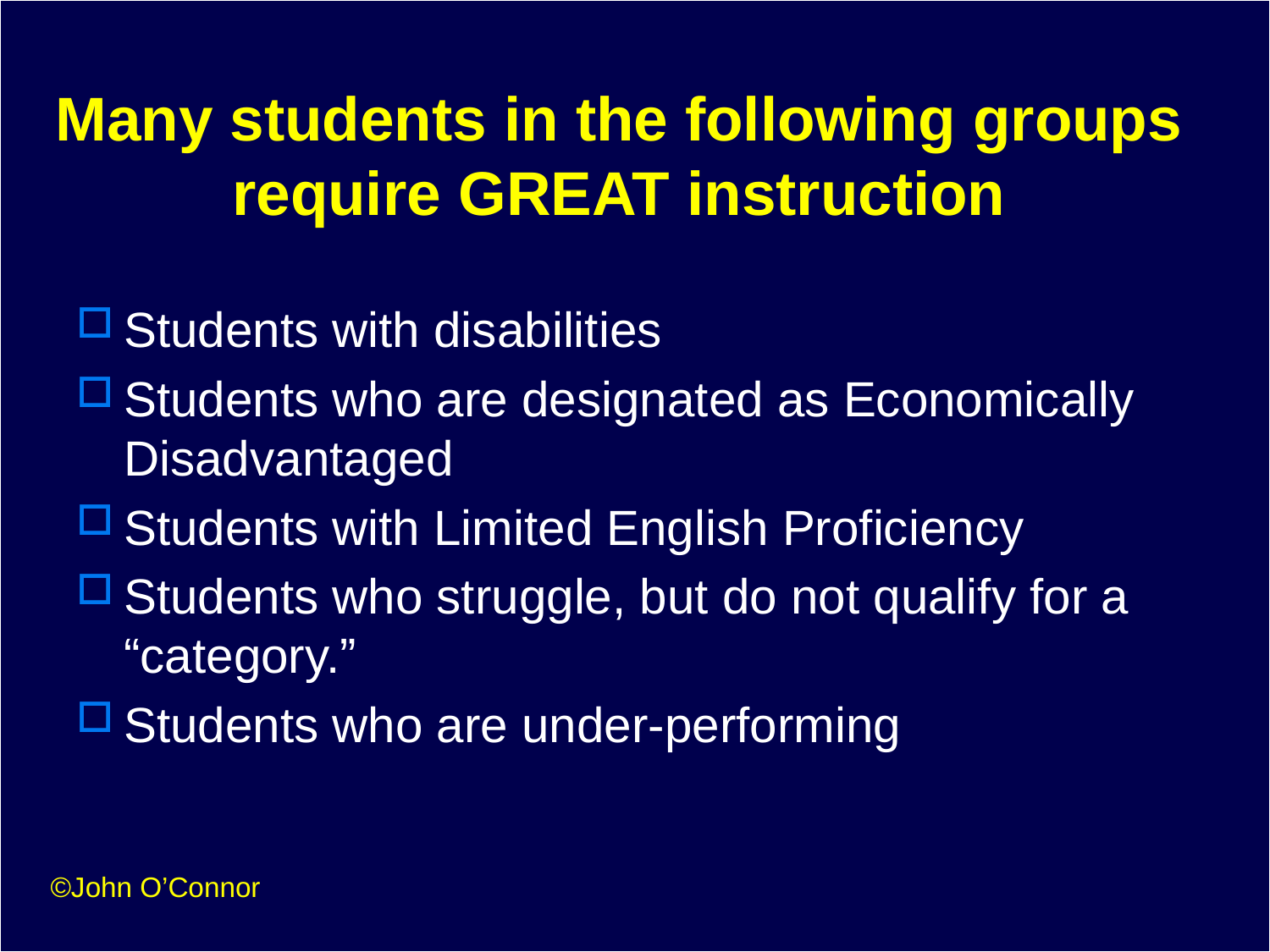

# Many students in the following groups require GREAT instruction
Students with disabilities
Students who are designated as Economically Disadvantaged
Students with Limited English Proficiency
Students who struggle, but do not qualify for a “category.”
Students who are under-performing